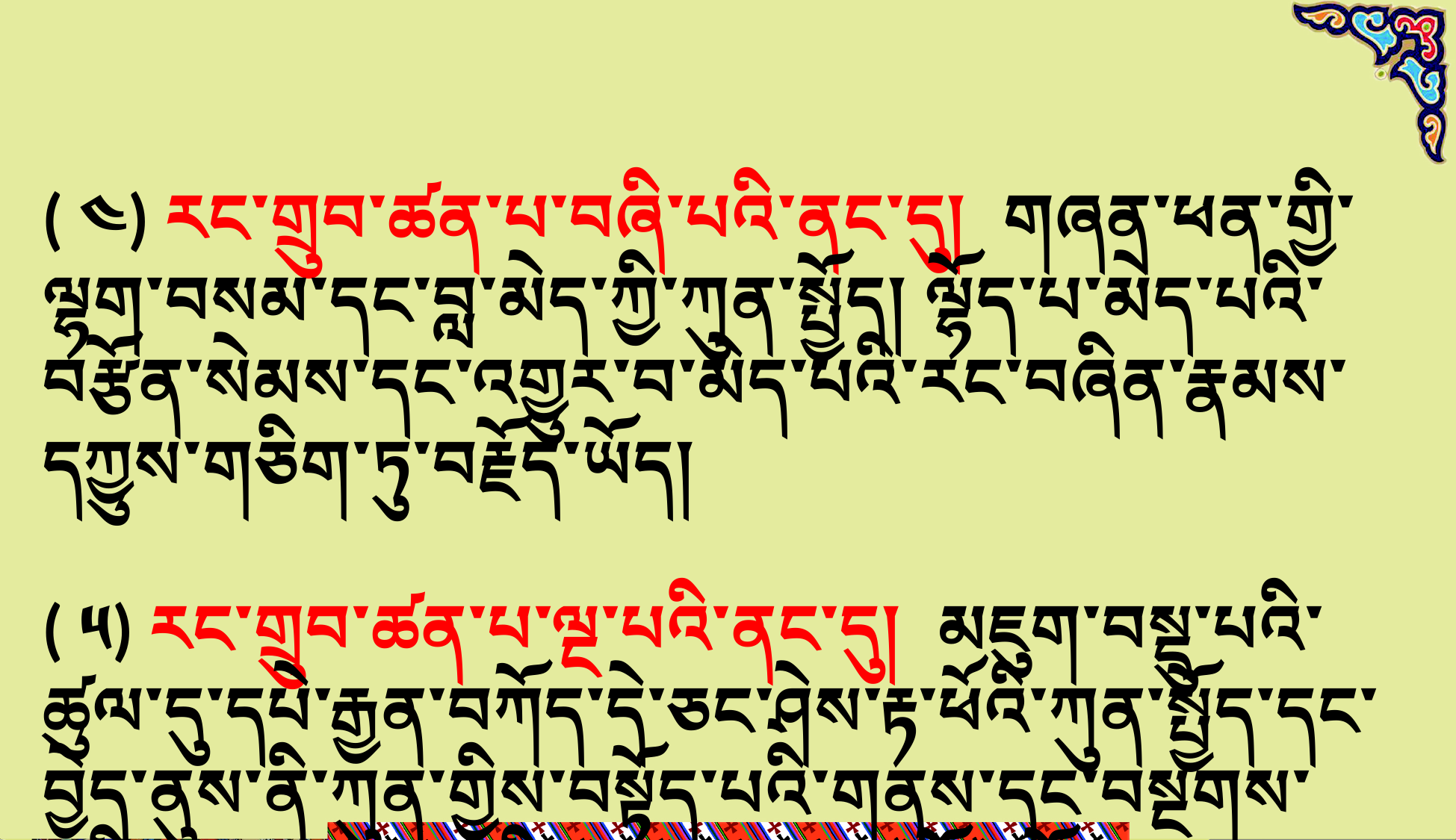

( ༤) རང་གྲུབ་ཚན་པ་བཞི་པའི་ནང་དུ།  གཞན་ཕན་གྱི་ལྷག་བསམ་དང་བླ་མེད་ཀྱི་ཀུན་སྤྱོད། ལྷོད་པ་མེད་པའི་བརྩོན་སེམས་དང་འགྱུར་བ་མེད་པའི་རང་བཞིན་རྣམས་དཀྱུས་གཅིག་ཏུ་བརྗོད་ཡོད།

( ༥) རང་གྲུབ་ཚན་པ་ལྔ་པའི་ནང་དུ།  མཇུག་བསྡུ་པའི་ཚུལ་དུ་དཔེ་རྒྱན་བཀོད་དེ་ཅང་ཤེས་རྟ་ཕོའི་ཀུན་སྤྱོད་དང་བྱེད་ནུས་ནི་ཀུན་གྱིས་བསྟོད་པའི་གནས་དང་བསྔགས་པའི་ཡུལ། དགའ་བའི་རྒྱུ་རུ་གྱུར་བ་བརྗོད་ཡོད།